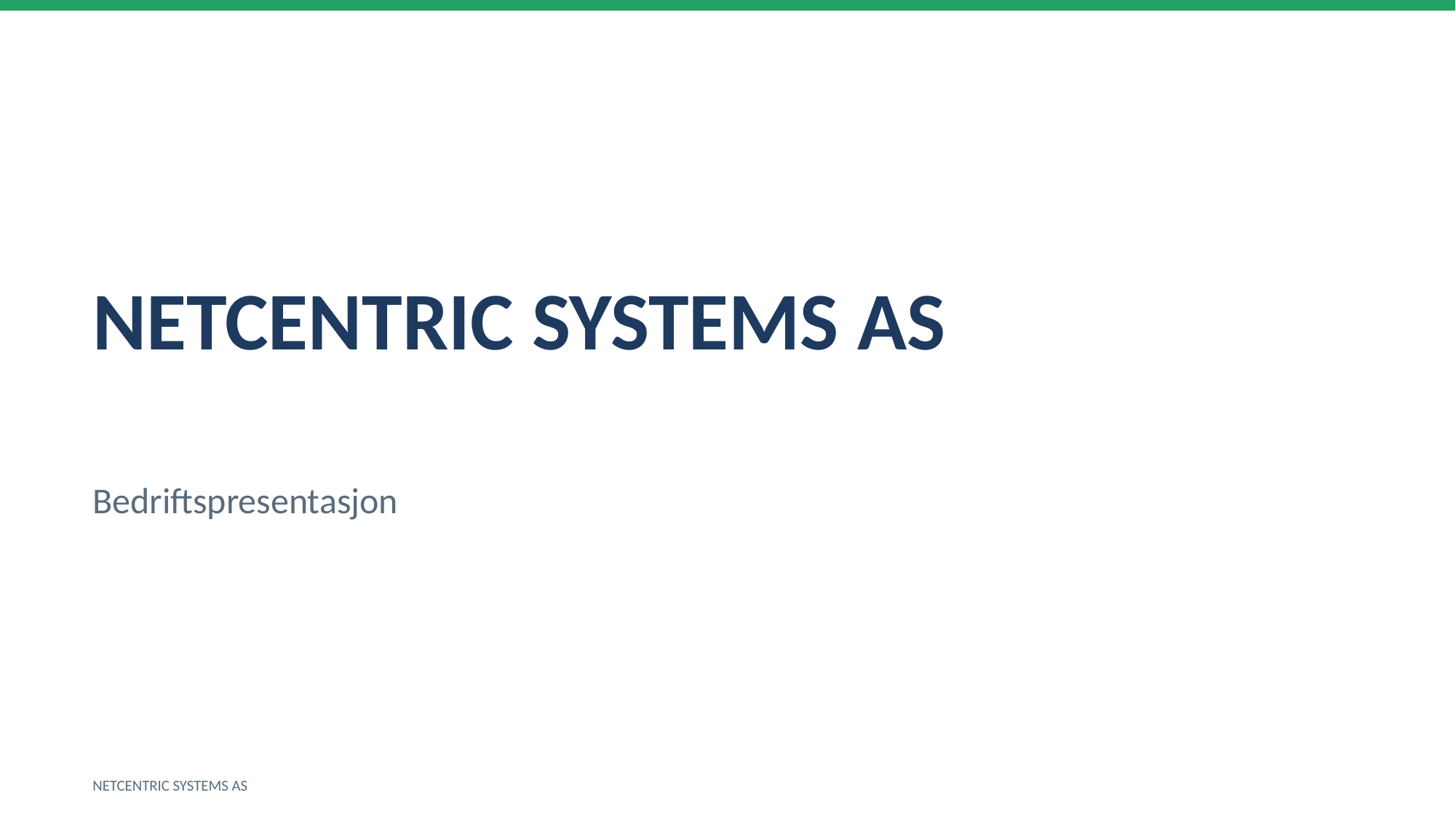

NETCENTRIC SYSTEMS AS
Bedriftspresentasjon
NETCENTRIC SYSTEMS AS